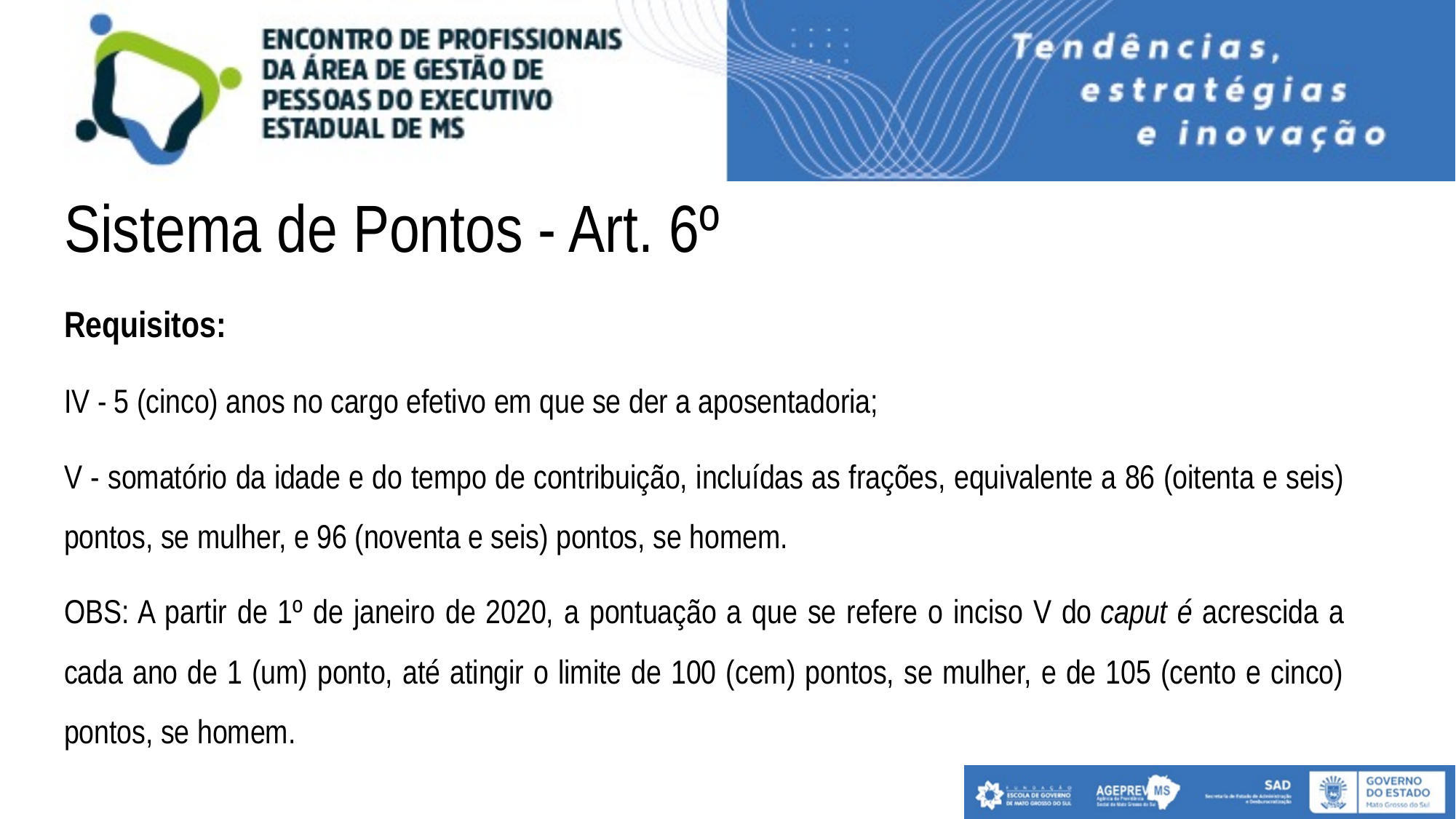

# Sistema de Pontos - Art. 6º
Requisitos:
IV - 5 (cinco) anos no cargo efetivo em que se der a aposentadoria;
V - somatório da idade e do tempo de contribuição, incluídas as frações, equivalente a 86 (oitenta e seis) pontos, se mulher, e 96 (noventa e seis) pontos, se homem.
OBS: A partir de 1º de janeiro de 2020, a pontuação a que se refere o inciso V do caput é acrescida a cada ano de 1 (um) ponto, até atingir o limite de 100 (cem) pontos, se mulher, e de 105 (cento e cinco) pontos, se homem.